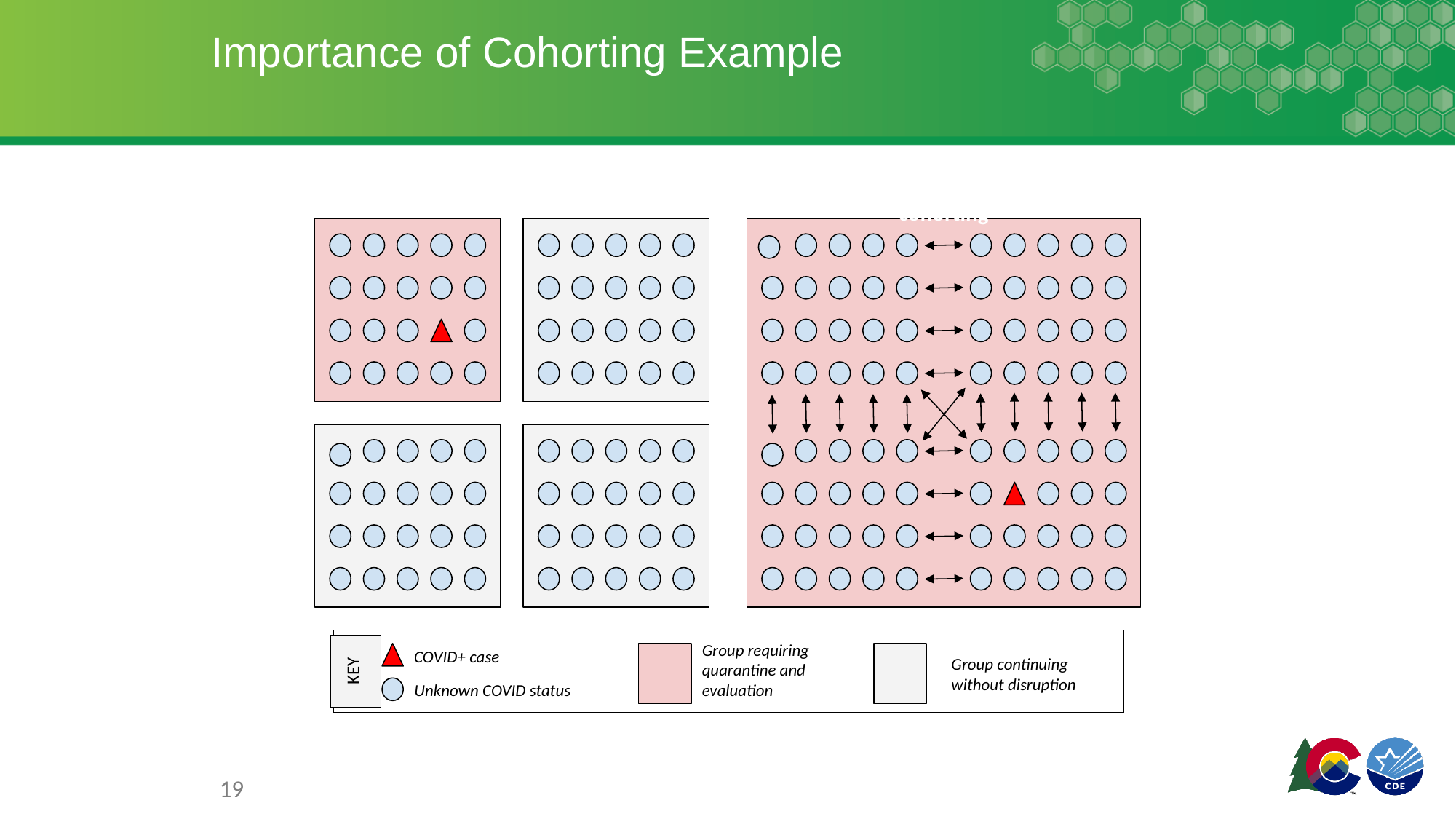

# Importance of Cohorting Example
Contained response in cohorted classrooms
Widespread disruption without cohorting

Group requiring quarantine and evaluation
Group continuing without disruption
COVID+ case

KEY
Unknown COVID status

19